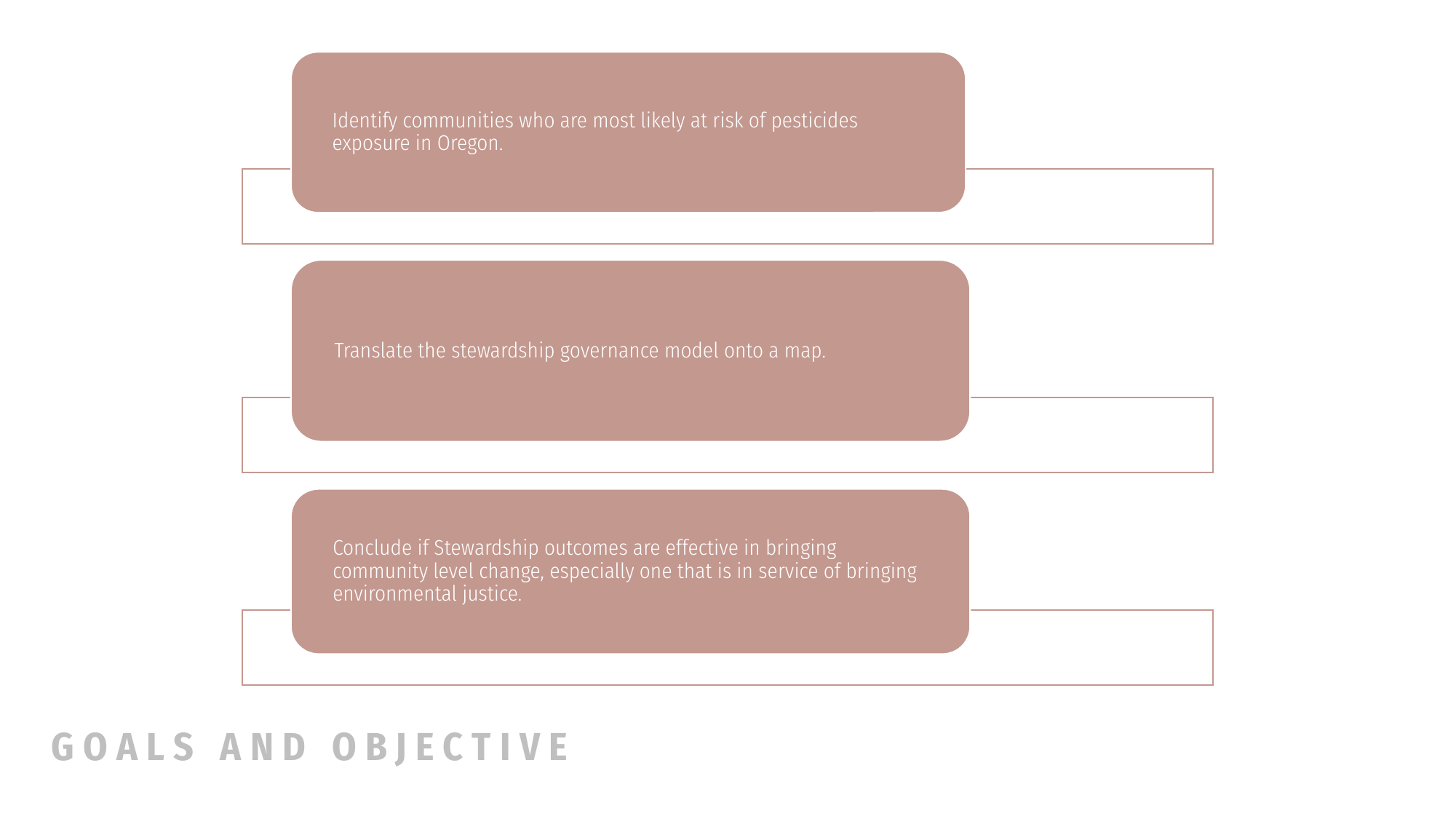

Identify communities who are most likely at risk of pesticides exposure in Oregon.
Translate the stewardship governance model onto a map.
Conclude if Stewardship outcomes are effective in bringing community level change, especially one that is in service of bringing environmental justice.
Goals and objective